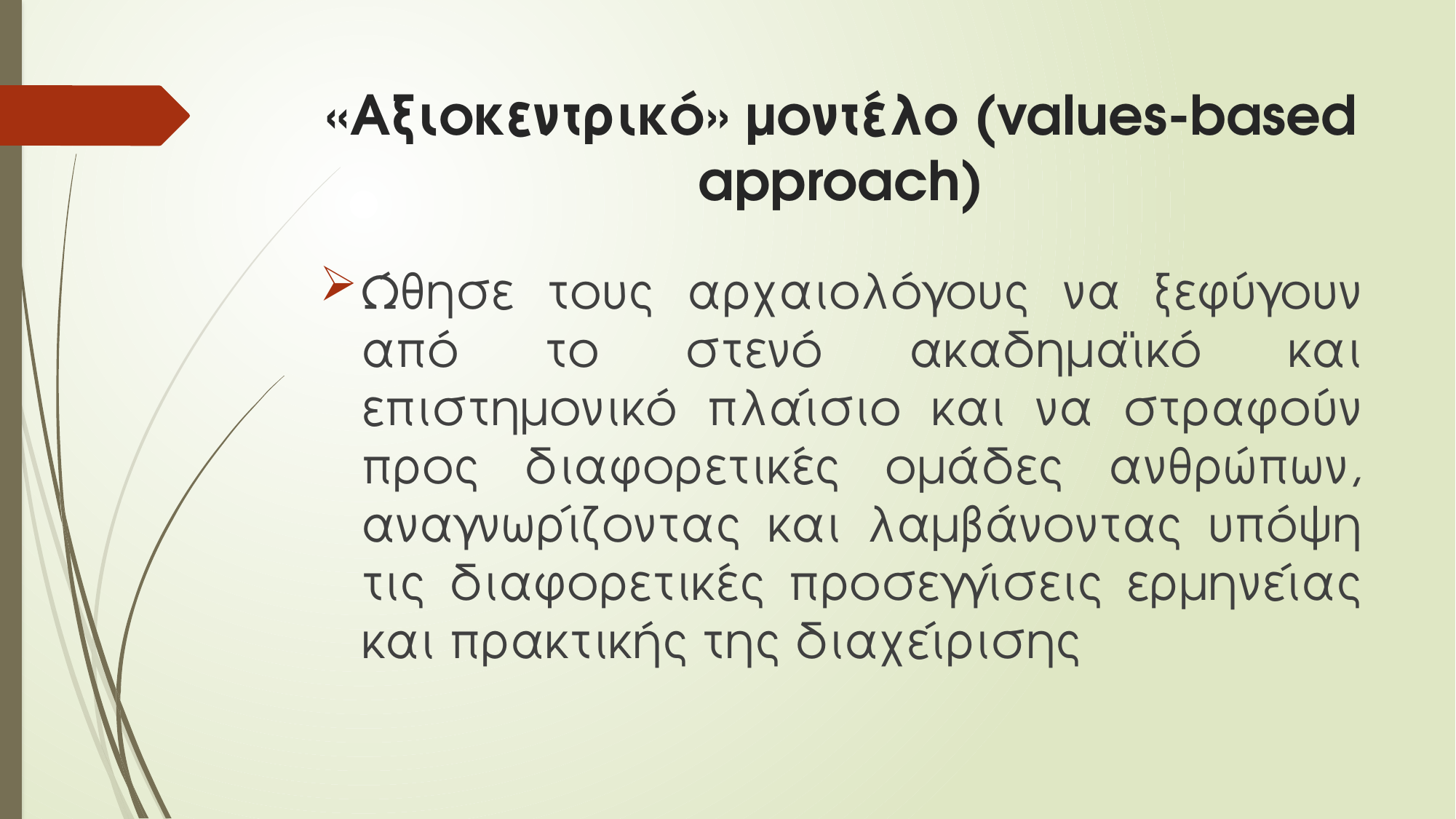

# «Αξιοκεντρικό» μοντέλο (values-based approach)
Ώθησε τους αρχαιολόγους να ξεφύγουν από το στενό ακαδημαϊκό και επιστημονικό πλαίσιο και να στραφούν προς διαφορετικές ομάδες ανθρώπων, αναγνωρίζοντας και λαμβάνοντας υπόψη τις διαφορετικές προσεγγίσεις ερμηνείας και πρακτικής της διαχείρισης